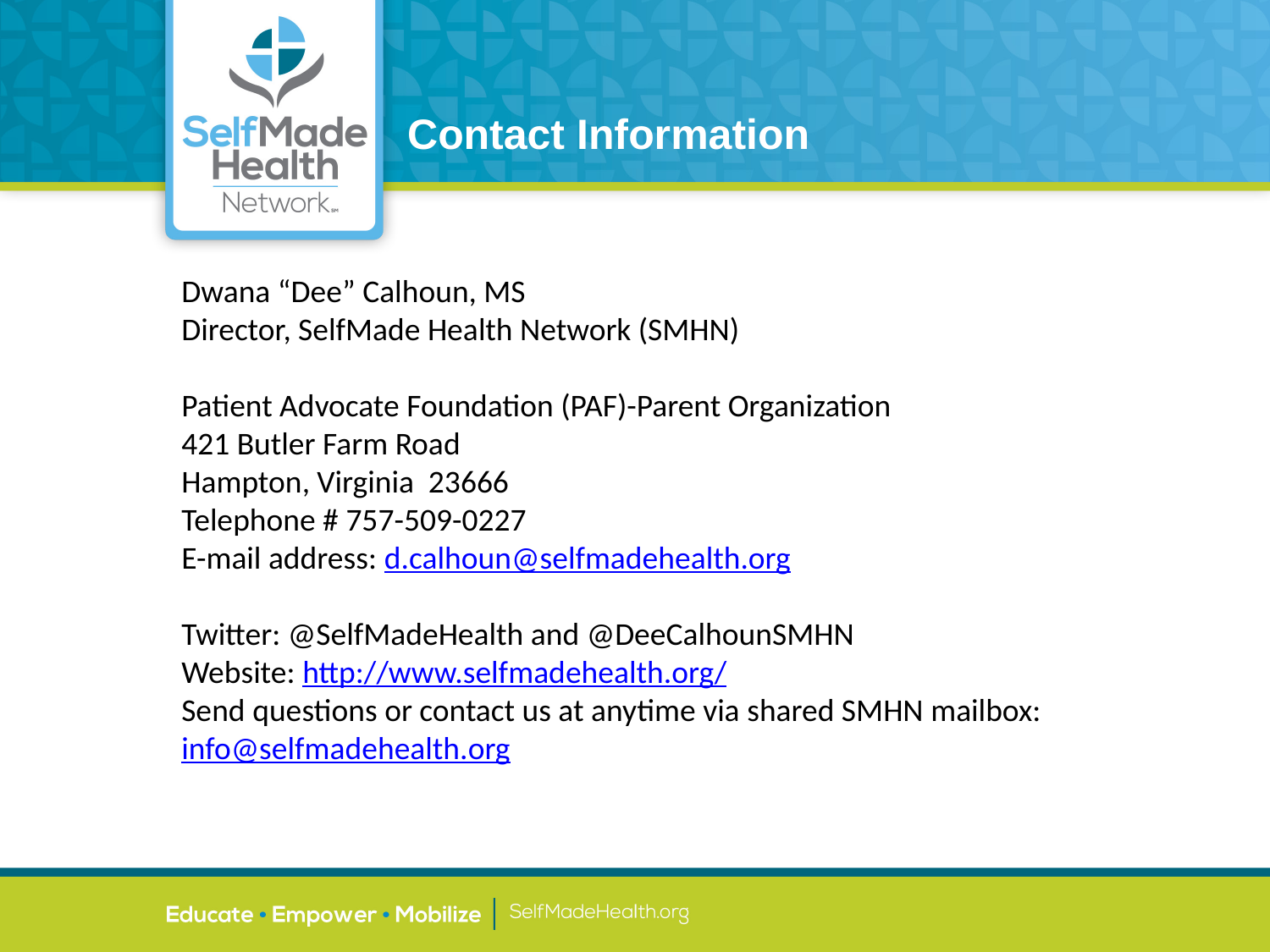

# Contact Information
Dwana “Dee” Calhoun, MS
Director, SelfMade Health Network (SMHN)

Patient Advocate Foundation (PAF)-Parent Organization
421 Butler Farm Road
Hampton, Virginia  23666
Telephone # 757-509-0227
E-mail address: d.calhoun@selfmadehealth.org

Twitter: @SelfMadeHealth and @DeeCalhounSMHN
Website: http://www.selfmadehealth.org/
Send questions or contact us at anytime via shared SMHN mailbox: info@selfmadehealth.org